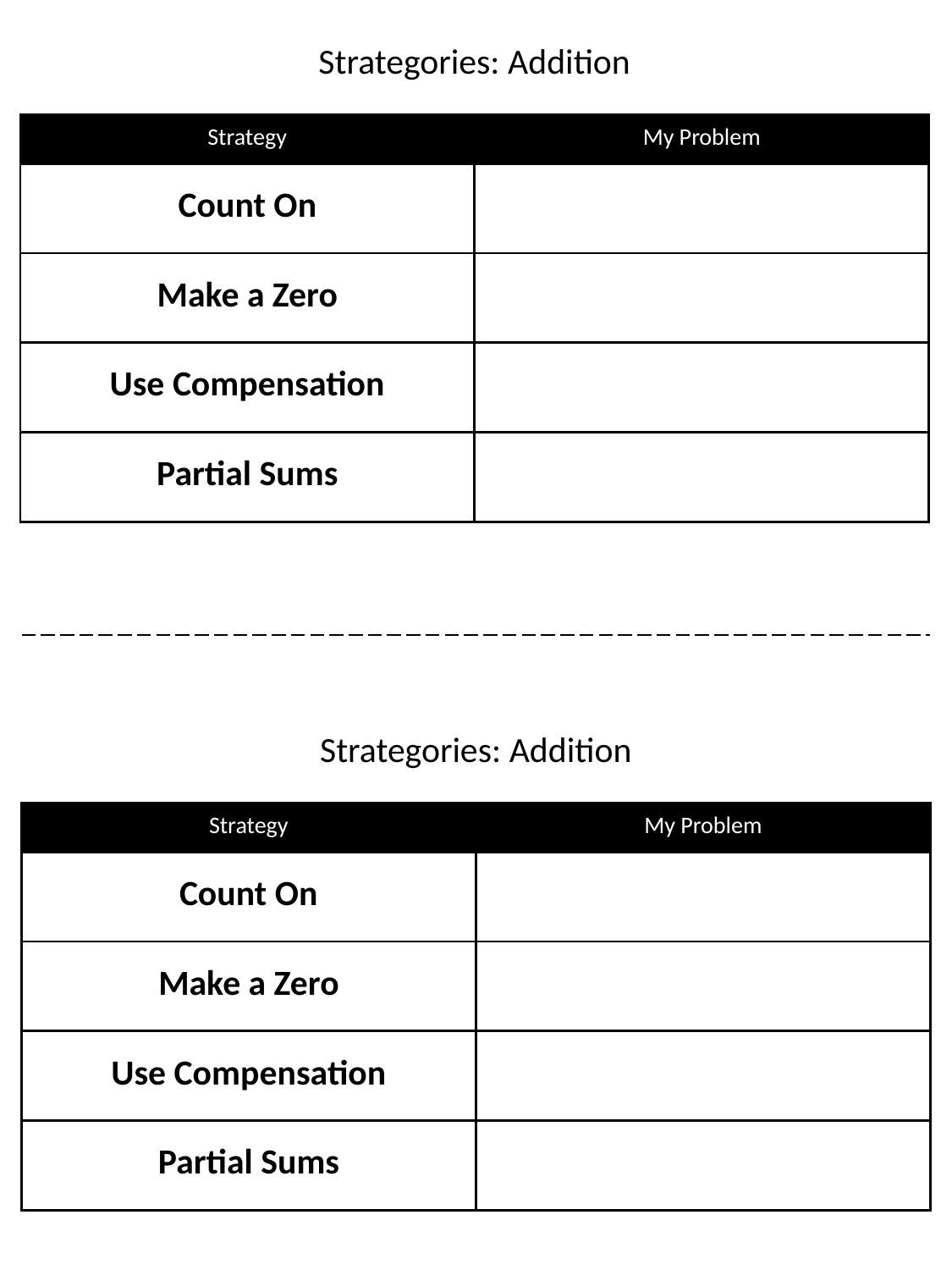

Strategories: Addition
| Strategy | My Problem |
| --- | --- |
| Count On |  |
| Make a Zero |  |
| Use Compensation |  |
| Partial Sums |  |
Strategories: Addition
| Strategy | My Problem |
| --- | --- |
| Count On |  |
| Make a Zero |  |
| Use Compensation |  |
| Partial Sums |  |